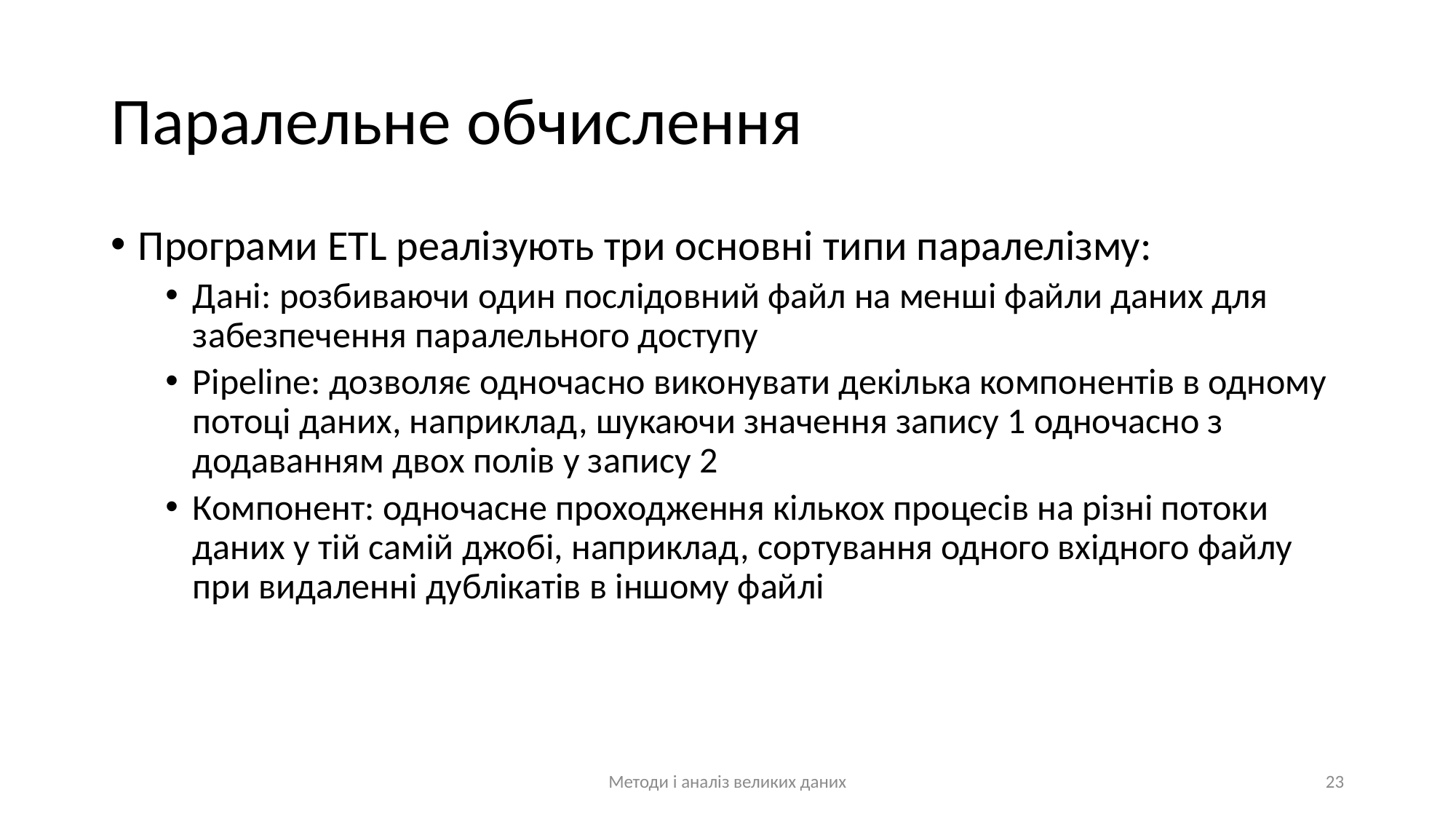

# Паралельне обчислення
Програми ETL реалізують три основні типи паралелізму:
Дані: розбиваючи один послідовний файл на менші файли даних для забезпечення паралельного доступу
Pipeline: дозволяє одночасно виконувати декілька компонентів в одному потоці даних, наприклад, шукаючи значення запису 1 одночасно з додаванням двох полів у запису 2
Компонент: одночасне проходження кількох процесів на різні потоки даних у тій самій джобі, наприклад, сортування одного вхідного файлу при видаленні дублікатів в іншому файлі

Методи і аналіз великих даних
23